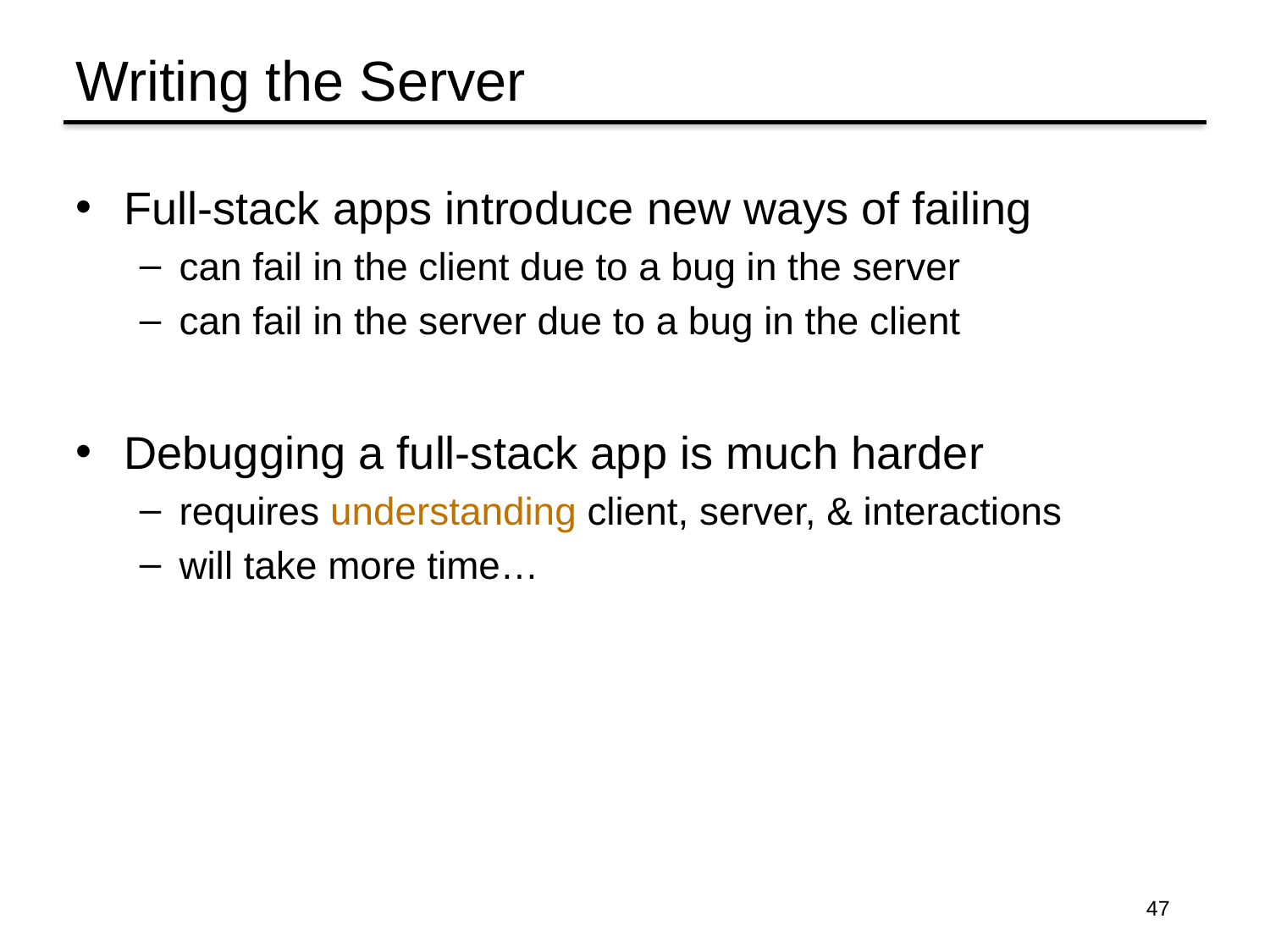

# Writing the Server
Full-stack apps introduce new ways of failing
can fail in the client due to a bug in the server
can fail in the server due to a bug in the client

Debugging a full-stack app is much harder
requires understanding client, server, & interactions
will take more time…

47